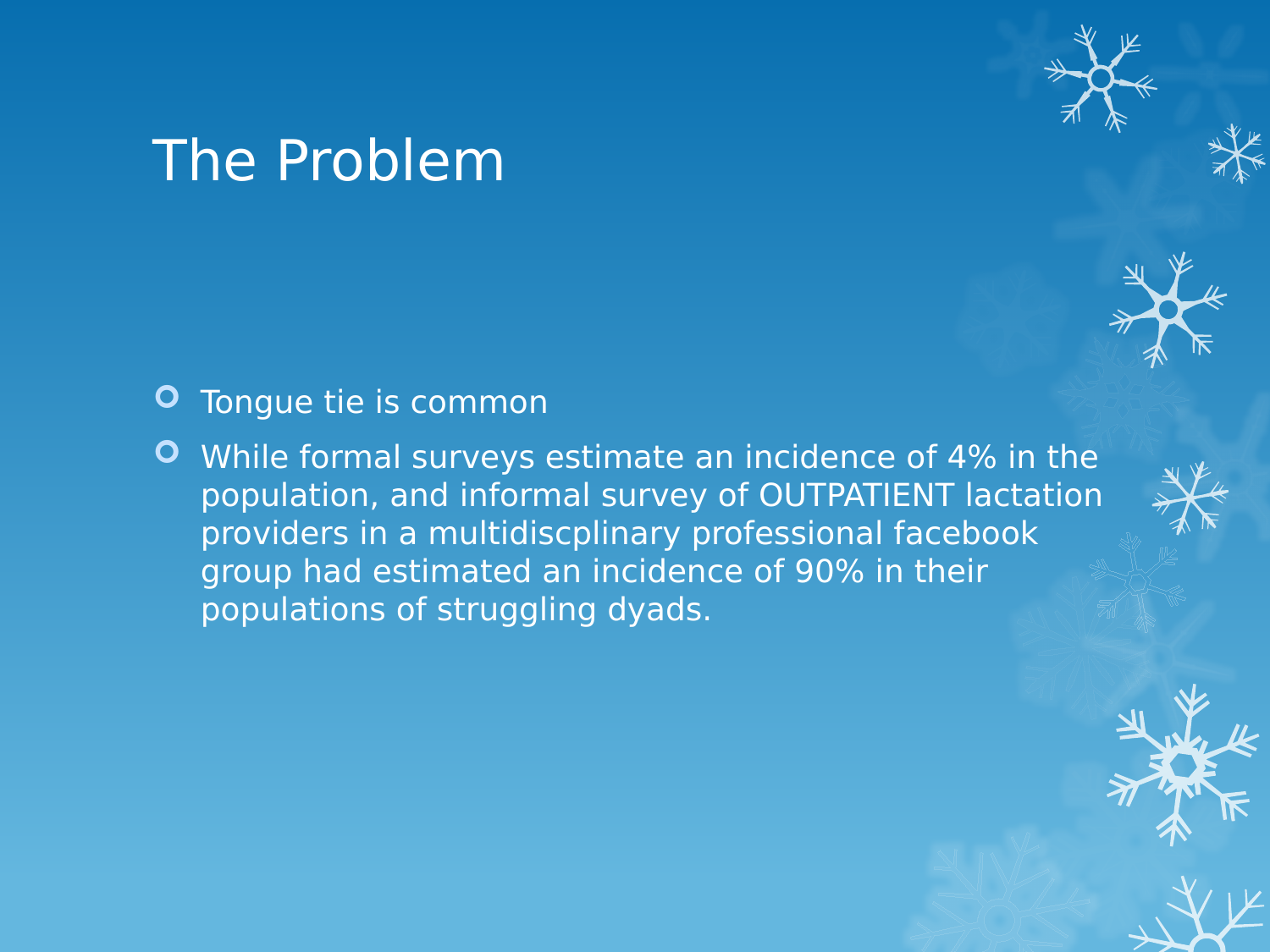

# The Problem
Tongue tie is common
While formal surveys estimate an incidence of 4% in the population, and informal survey of OUTPATIENT lactation providers in a multidiscplinary professional facebook group had estimated an incidence of 90% in their populations of struggling dyads.